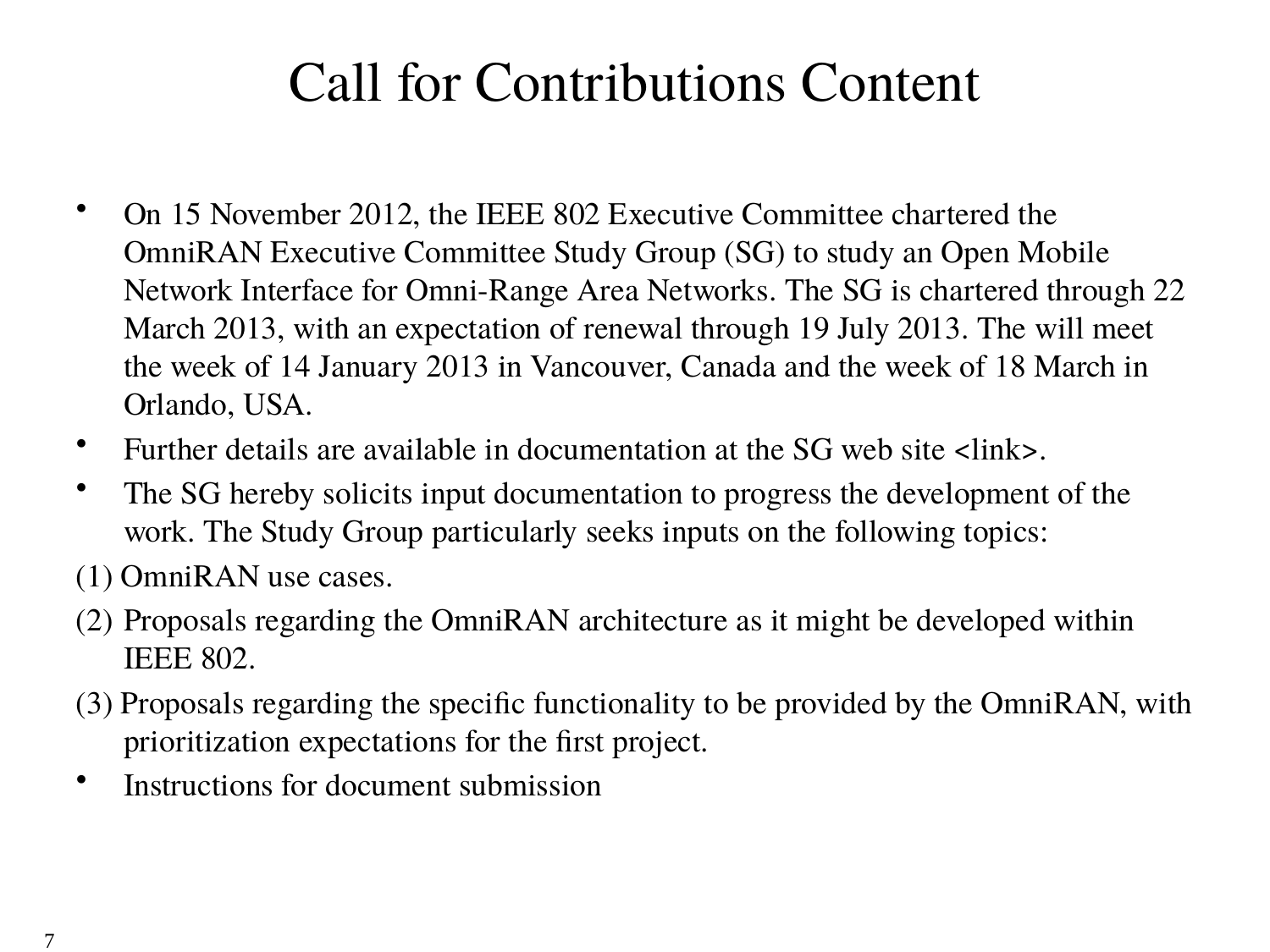

# Call for Contributions Content
On 15 November 2012, the IEEE 802 Executive Committee chartered the OmniRAN Executive Committee Study Group (SG) to study an Open Mobile Network Interface for Omni-Range Area Networks. The SG is chartered through 22 March 2013, with an expectation of renewal through 19 July 2013. The will meet the week of 14 January 2013 in Vancouver, Canada and the week of 18 March in Orlando, USA.
Further details are available in documentation at the SG web site <link>.
The SG hereby solicits input documentation to progress the development of the work. The Study Group particularly seeks inputs on the following topics:
(1) OmniRAN use cases.
(2)	Proposals regarding the OmniRAN architecture as it might be developed within IEEE 802.
(3) Proposals regarding the specific functionality to be provided by the OmniRAN, with prioritization expectations for the first project.
Instructions for document submission
7